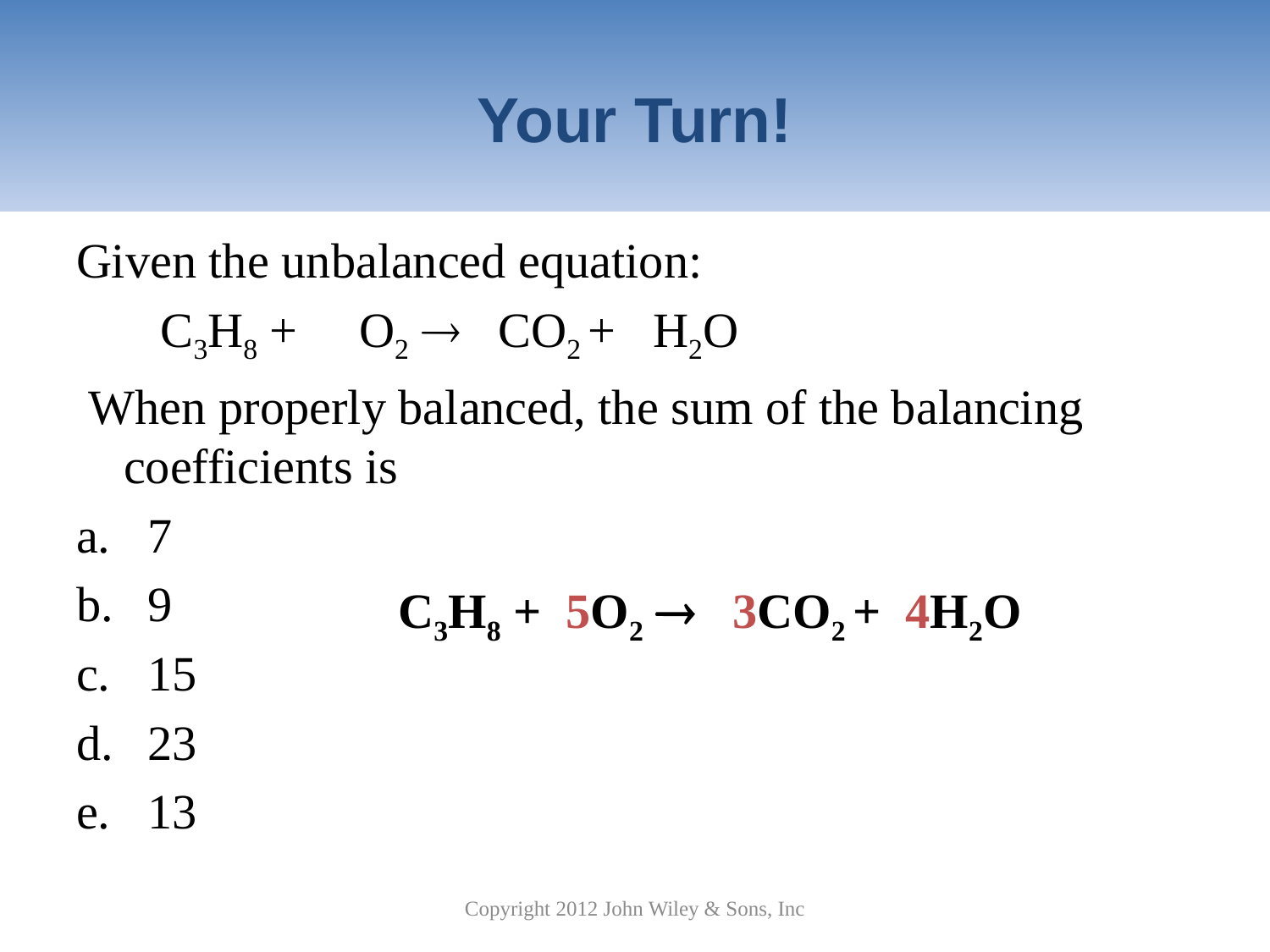

# Your Turn!
Given the unbalanced equation:
	   C3H8 +     O2 →   CO2 +   H2O
 When properly balanced, the sum of the balancing coefficients is
7
9
15
23
13

C3H8 +  5O2 →   3CO2 +  4H2O
Copyright 2012 John Wiley & Sons, Inc